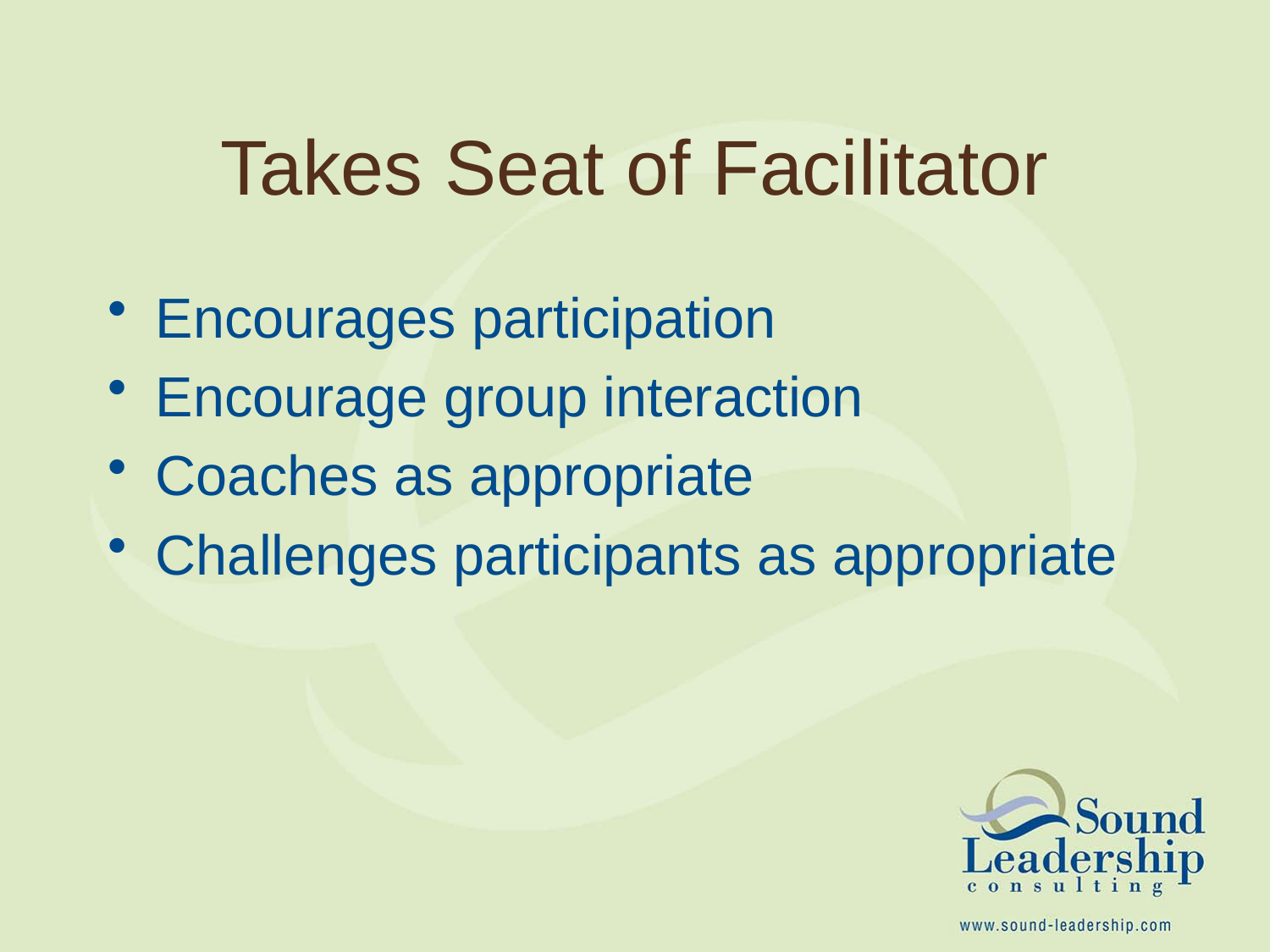

# Takes Seat of Facilitator
Encourages participation
Encourage group interaction
Coaches as appropriate
Challenges participants as appropriate